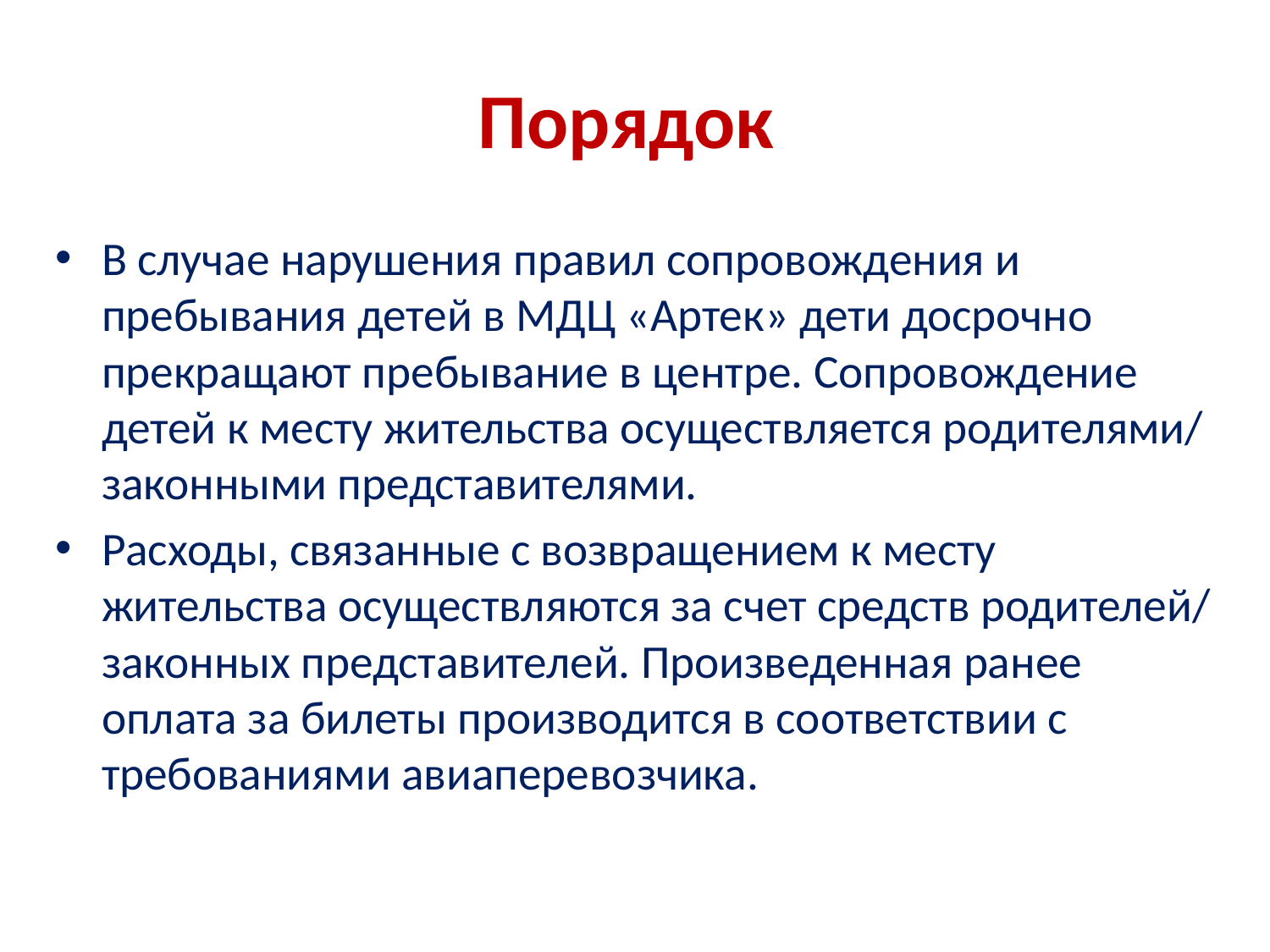

# Порядок
В случае нарушения правил сопровождения и пребывания детей в МДЦ «Артек» дети досрочно прекращают пребывание в центре. Сопровождение детей к месту жительства осуществляется родителями/ законными представителями.
Расходы, связанные с возвращением к месту жительства осуществляются за счет средств родителей/ законных представителей. Произведенная ранее оплата за билеты производится в соответствии с требованиями авиаперевозчика.